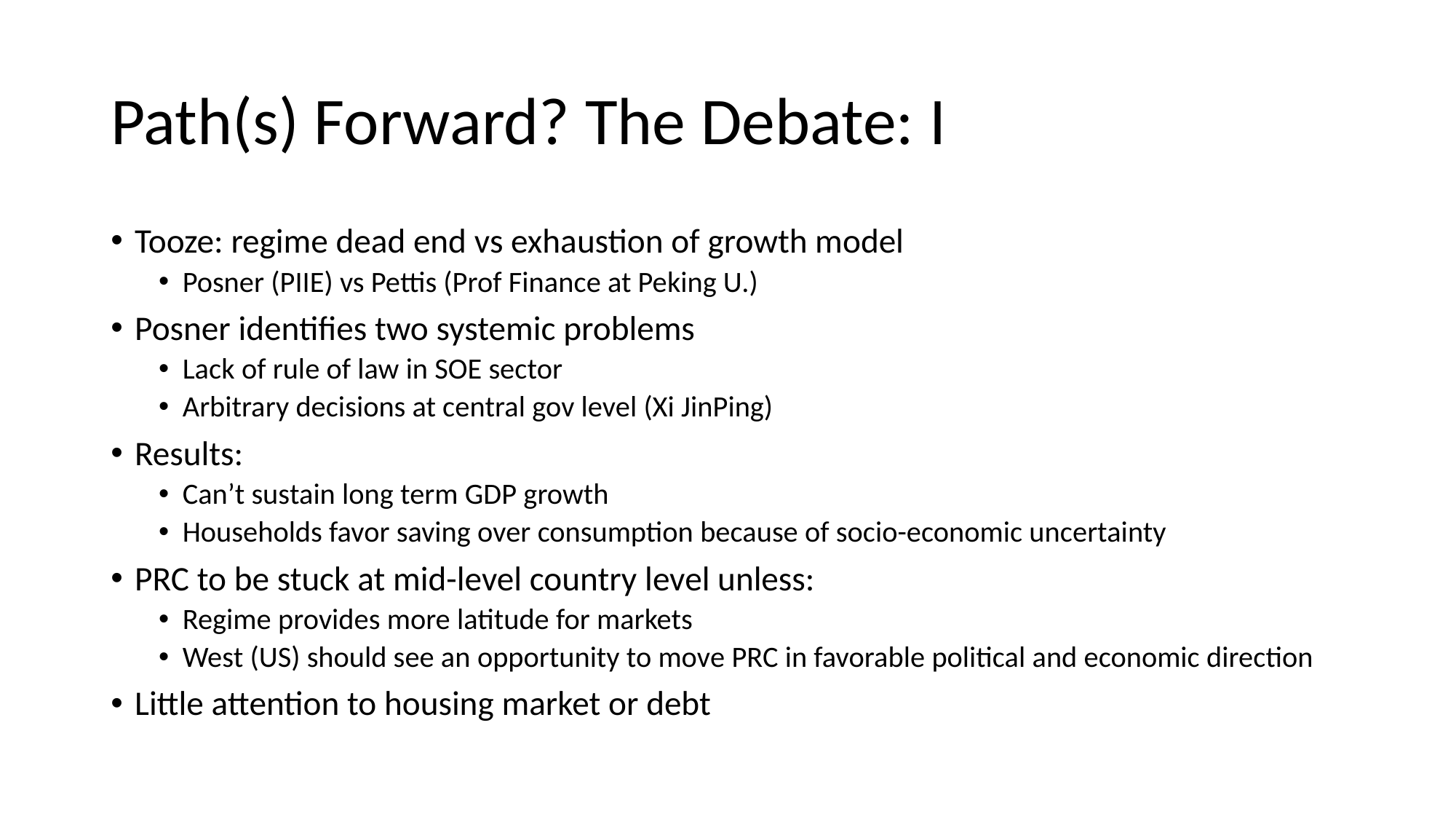

# Path(s) Forward? The Debate: I
Tooze: regime dead end vs exhaustion of growth model
Posner (PIIE) vs Pettis (Prof Finance at Peking U.)
Posner identifies two systemic problems
Lack of rule of law in SOE sector
Arbitrary decisions at central gov level (Xi JinPing)
Results:
Can’t sustain long term GDP growth
Households favor saving over consumption because of socio-economic uncertainty
PRC to be stuck at mid-level country level unless:
Regime provides more latitude for markets
West (US) should see an opportunity to move PRC in favorable political and economic direction
Little attention to housing market or debt